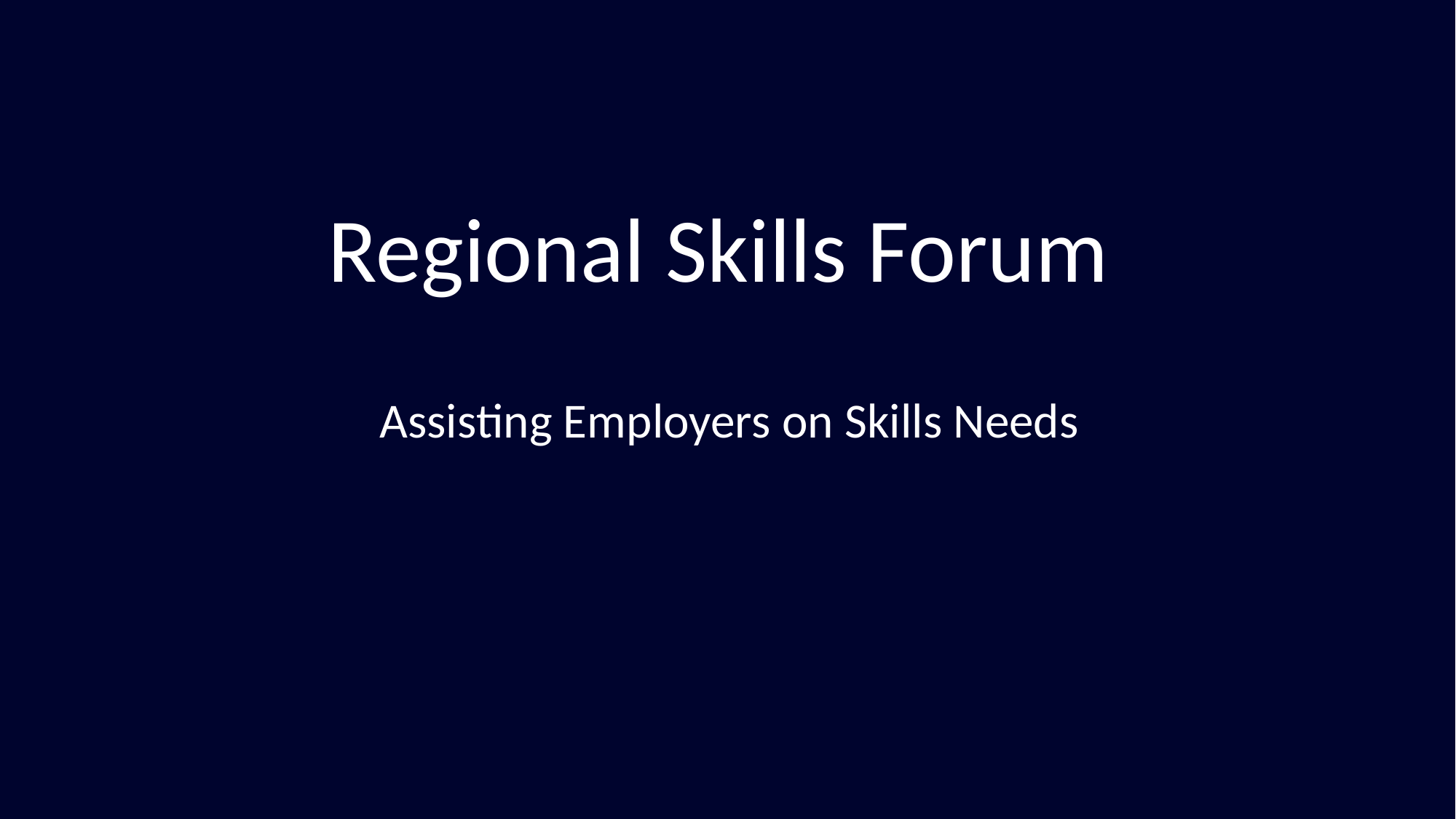

Regional Skills Forum
Assisting Employers on Skills Needs